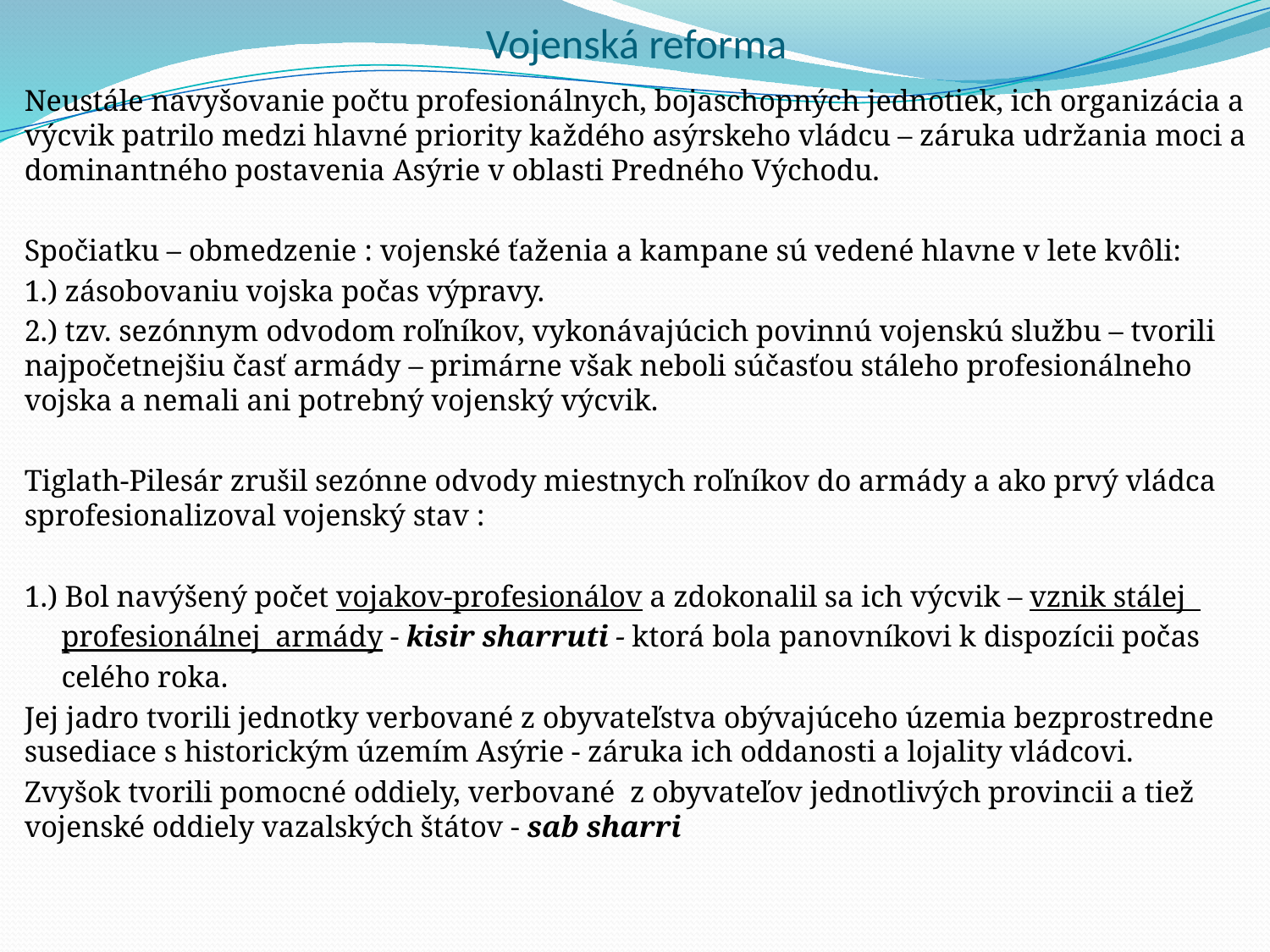

# Vojenská reforma
Neustále navyšovanie počtu profesionálnych, bojaschopných jednotiek, ich organizácia a výcvik patrilo medzi hlavné priority každého asýrskeho vládcu – záruka udržania moci a dominantného postavenia Asýrie v oblasti Predného Východu.

Spočiatku – obmedzenie : vojenské ťaženia a kampane sú vedené hlavne v lete kvôli:
1.) zásobovaniu vojska počas výpravy.
2.) tzv. sezónnym odvodom roľníkov, vykonávajúcich povinnú vojenskú službu – tvorili najpočetnejšiu časť armády – primárne však neboli súčasťou stáleho profesionálneho vojska a nemali ani potrebný vojenský výcvik.

Tiglath-Pilesár zrušil sezónne odvody miestnych roľníkov do armády a ako prvý vládca sprofesionalizoval vojenský stav :

1.) Bol navýšený počet vojakov-profesionálov a zdokonalil sa ich výcvik – vznik stálej
     profesionálnej  armády - kisir sharruti - ktorá bola panovníkovi k dispozícii počas
     celého roka.
Jej jadro tvorili jednotky verbované z obyvateľstva obývajúceho územia bezprostredne susediace s historickým územím Asýrie - záruka ich oddanosti a lojality vládcovi.
Zvyšok tvorili pomocné oddiely, verbované  z obyvateľov jednotlivých provincii a tiež vojenské oddiely vazalských štátov - sab sharri